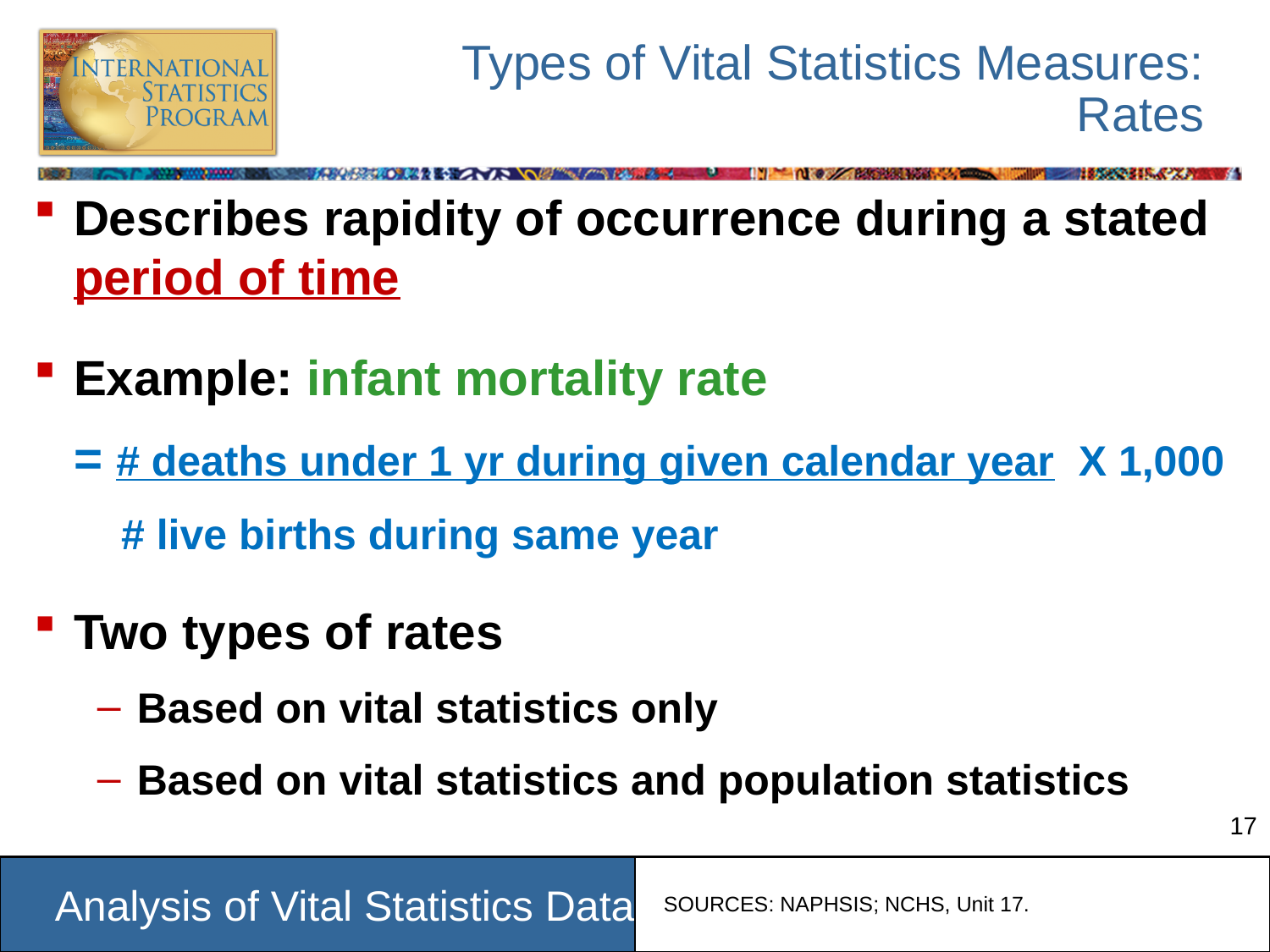

# Types of Vital Statistics Measures: Rates
Describes rapidity of occurrence during a stated period of time
Example: infant mortality rate
	= # deaths under 1 yr during given calendar year  X 1,000
	    # live births during same year
Two types of rates
Based on vital statistics only
Based on vital statistics and population statistics

SOURCES: NAPHSIS; NCHS, Unit 17.